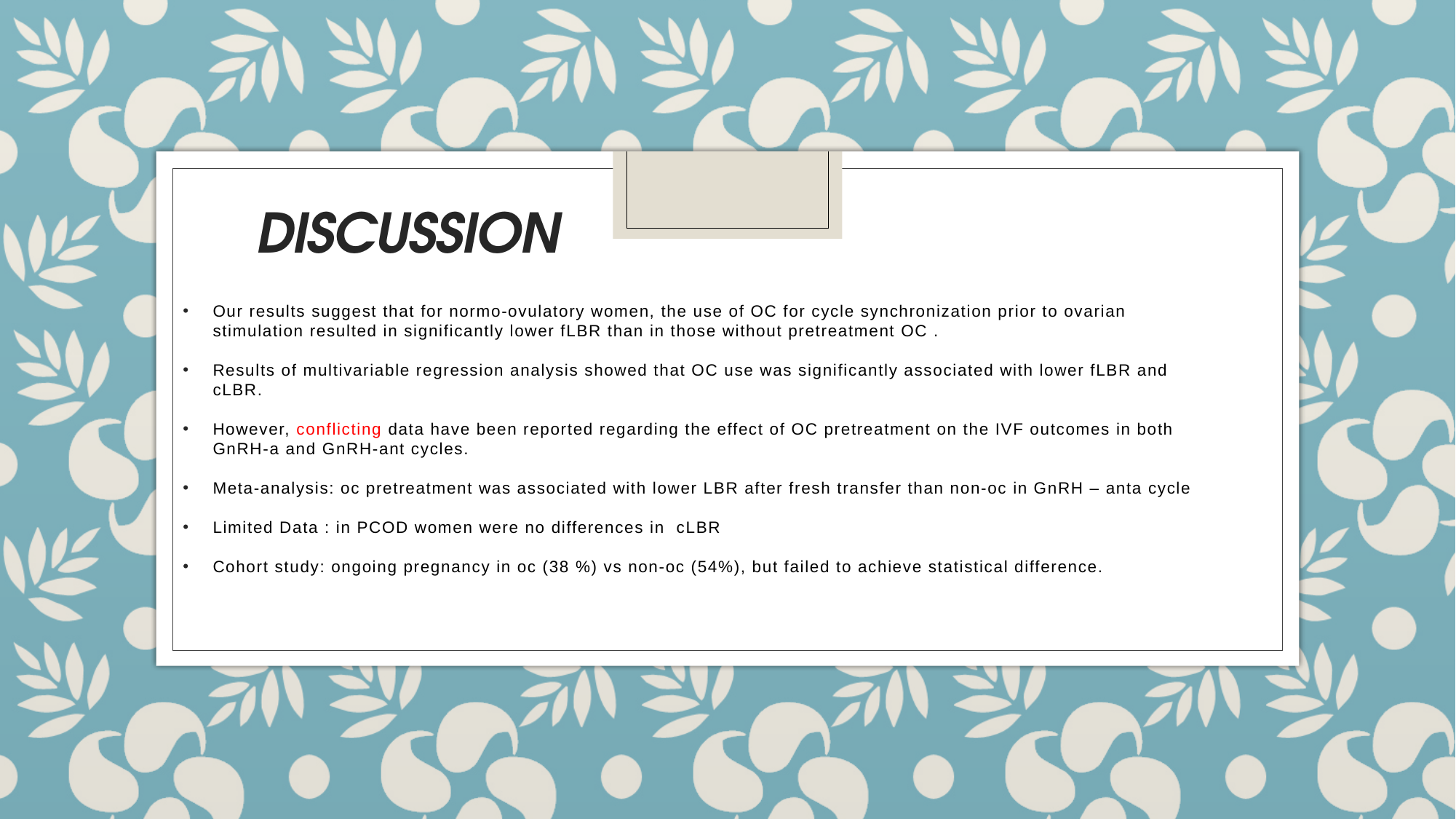

# DISCUSSION

Our results suggest that for normo-ovulatory women, the use of OC for cycle synchronization prior to ovarian stimulation resulted in significantly lower fLBR than in those without pretreatment OC .

Results of multivariable regression analysis showed that OC use was significantly associated with lower fLBR and cLBR.

However, conflicting data have been reported regarding the effect of OC pretreatment on the IVF outcomes in both GnRH-a and GnRH-ant cycles.

Meta-analysis: oc pretreatment was associated with lower LBR after fresh transfer than non-oc in GnRH – anta cycle

Limited Data : in PCOD women were no differences in  cLBR

Cohort study: ongoing pregnancy in oc (38 %) vs non-oc (54%), but failed to achieve statistical difference.